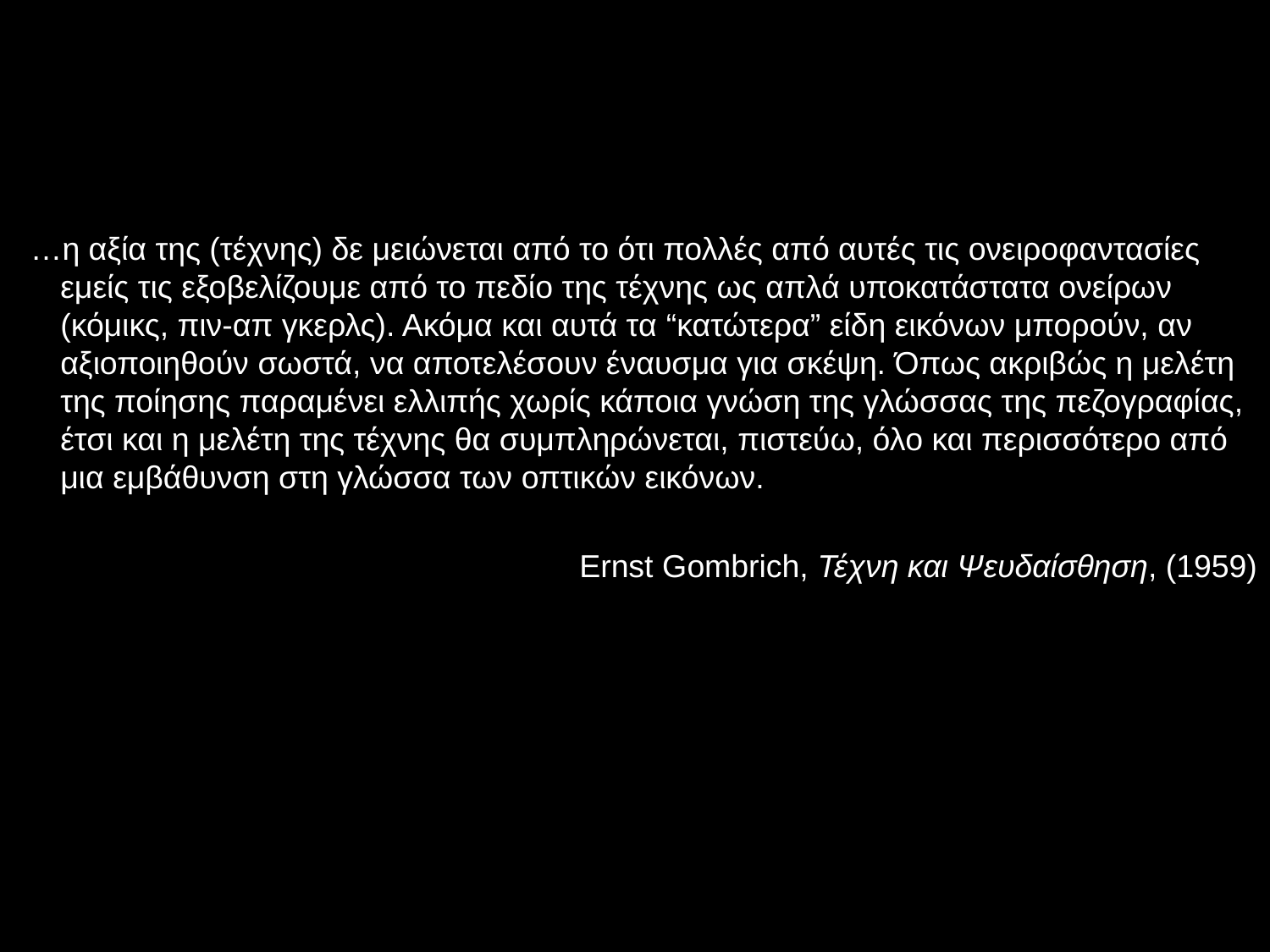

…η αξία της (τέχνης) δε μειώνεται από το ότι πολλές από αυτές τις ονειροφαντασίες εμείς τις εξοβελίζουμε από το πεδίο της τέχνης ως απλά υποκατάστατα ονείρων (κόμικς, πιν-απ γκερλς). Ακόμα και αυτά τα “κατώτερα” είδη εικόνων μπορούν, αν αξιοποιηθούν σωστά, να αποτελέσουν έναυσμα για σκέψη. Όπως ακριβώς η μελέτη της ποίησης παραμένει ελλιπής χωρίς κάποια γνώση της γλώσσας της πεζογραφίας, έτσι και η μελέτη της τέχνης θα συμπληρώνεται, πιστεύω, όλο και περισσότερο από μια εμβάθυνση στη γλώσσα των οπτικών εικόνων.

Ernst Gombrich, Τέχνη και Ψευδαίσθηση, (1959)
4